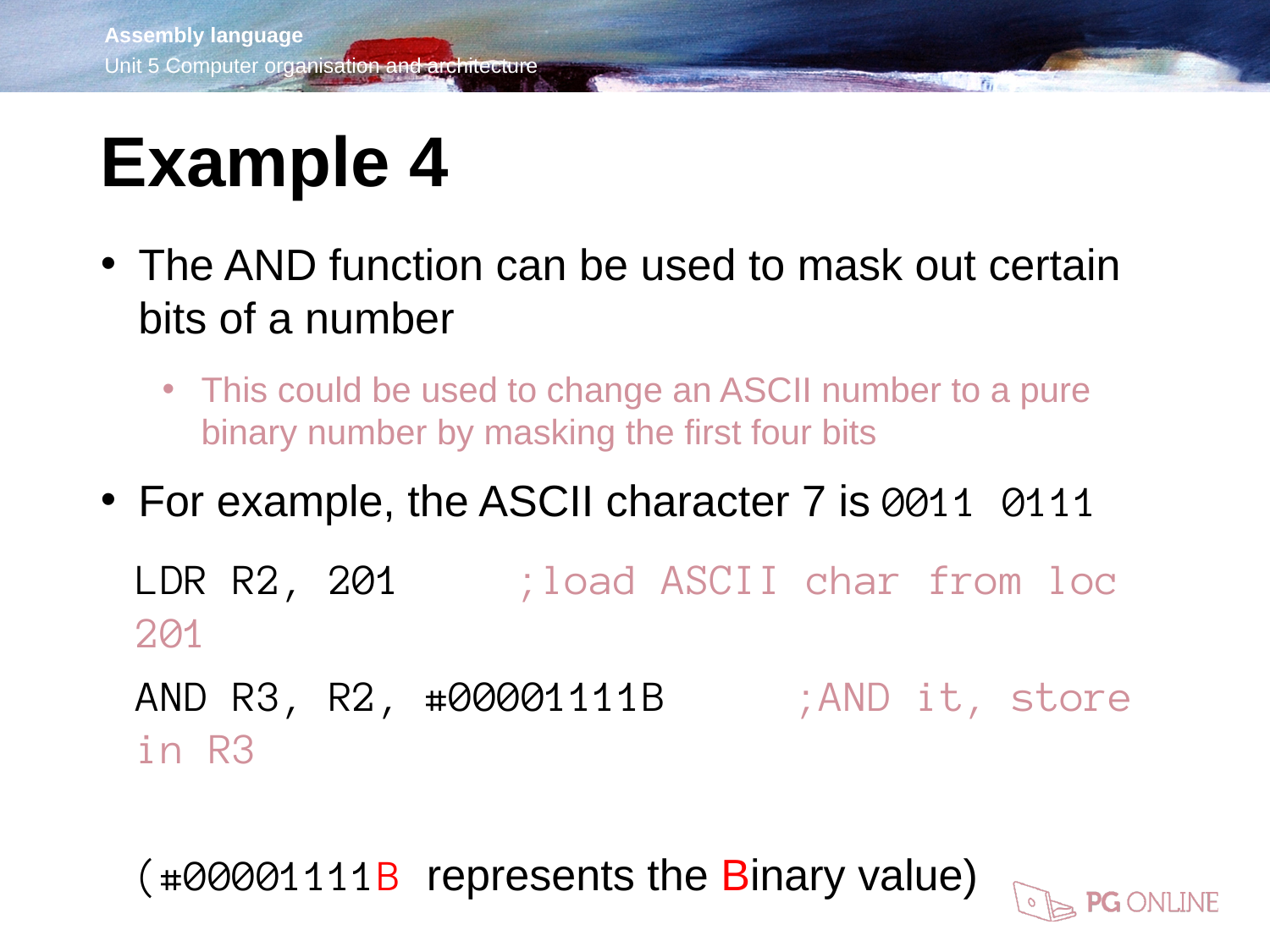

Example 4
The AND function can be used to mask out certain bits of a number
This could be used to change an ASCII number to a pure binary number by masking the first four bits
For example, the ASCII character 7 is 0011 0111
LDR R2, 201	;load ASCII char from loc 201
AND R3, R2, #00001111B	 ;AND it, store in R3

(#00001111B represents the Binary value)